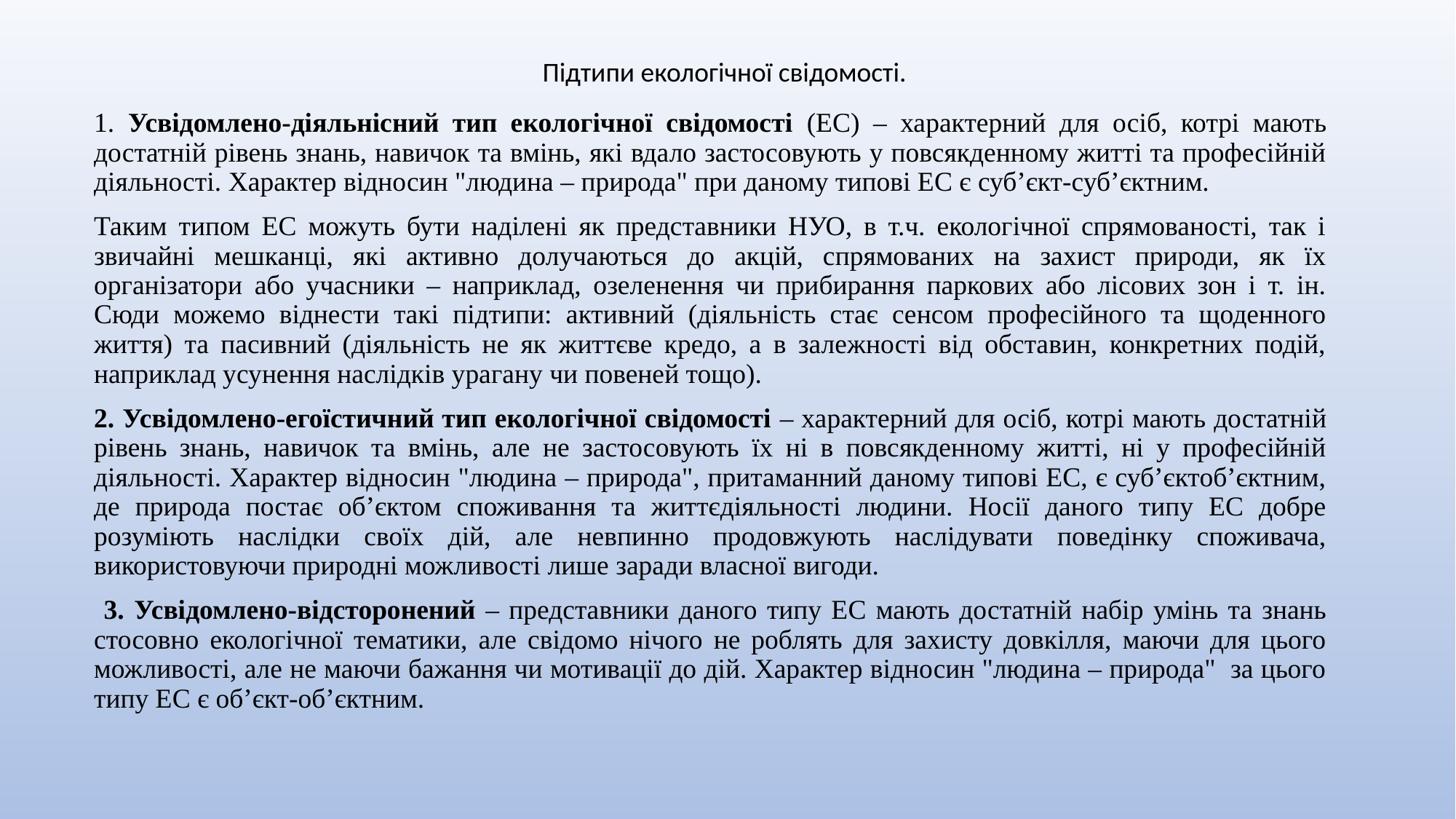

# Підтипи екологічної свідомості.
1. Усвідомлено-діяльнісний тип екологічної свідомості (ЕС) – характерний для осіб, котрі мають достатній рівень знань, навичок та вмінь, які вдало застосовують у повсякденному житті та професійній діяльності. Характер відносин "людина – природа" при даному типові ЕС є суб’єкт-суб’єктним.
Таким типом ЕС можуть бути наділені як представники НУО, в т.ч. екологічної спрямованості, так і звичайні мешканці, які активно долучаються до акцій, спрямованих на захист природи, як їх організатори або учасники – наприклад, озеленення чи прибирання паркових або лісових зон і т. ін. Сюди можемо віднести такі підтипи: активний (діяльність стає сенсом професійного та щоденного життя) та пасивний (діяльність не як життєве кредо, а в залежності від обставин, конкретних подій, наприклад усунення наслідків урагану чи повеней тощо).
2. Усвідомлено-егоїстичний тип екологічної свідомості – характерний для осіб, котрі мають достатній рівень знань, навичок та вмінь, але не застосовують їх ні в повсякденному житті, ні у професійній діяльності. Характер відносин "людина – природа", притаманний даному типові ЕС, є суб’єктоб’єктним, де природа постає об’єктом споживання та життєдіяльності людини. Носії даного типу ЕС добре розуміють наслідки своїх дій, але невпинно продовжують наслідувати поведінку споживача, використовуючи природні можливості лише заради власної вигоди.
 3. Усвідомлено-відсторонений – представники даного типу ЕС мають достатній набір умінь та знань стосовно екологічної тематики, але свідомо нічого не роблять для захисту довкілля, маючи для цього можливості, але не маючи бажання чи мотивації до дій. Характер відносин "людина – природа"  за цього типу ЕС є об’єкт-об’єктним.